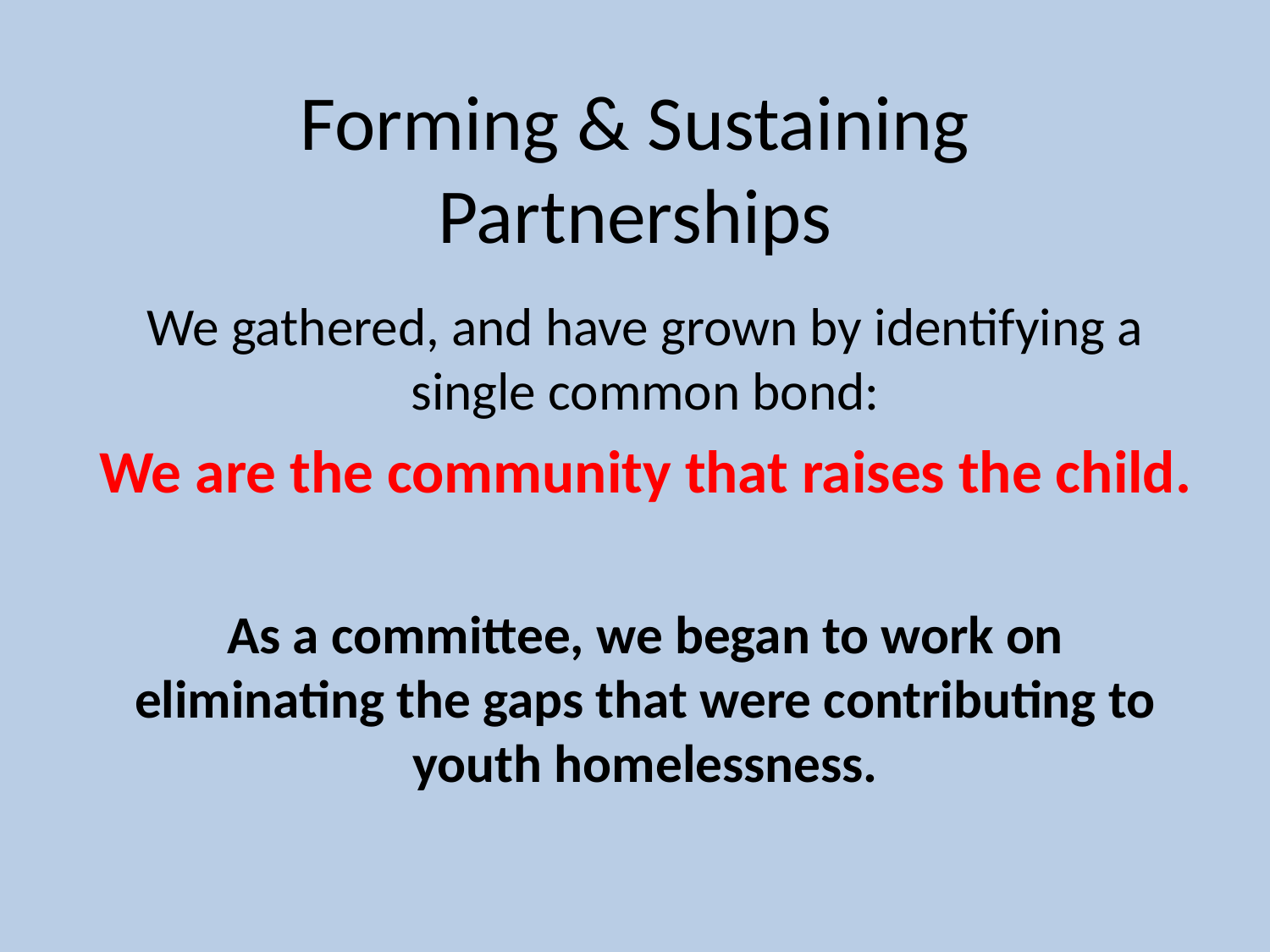

# Forming & Sustaining Partnerships
We gathered, and have grown by identifying a single common bond:
We are the community that raises the child.

As a committee, we began to work on eliminating the gaps that were contributing to youth homelessness.